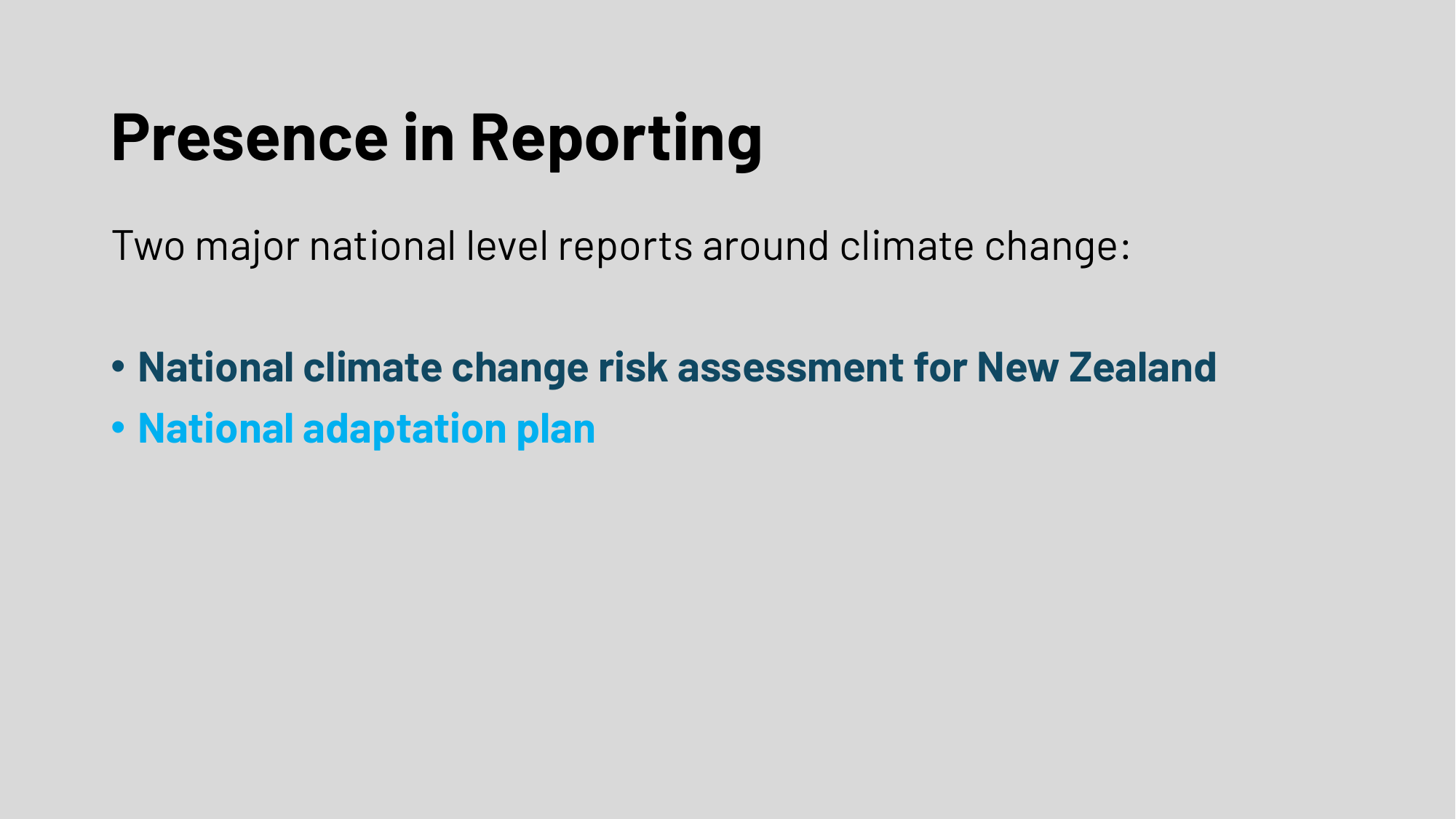

# Presence in Reporting
Two major national level reports around climate change:

National climate change risk assessment for New Zealand
National adaptation plan